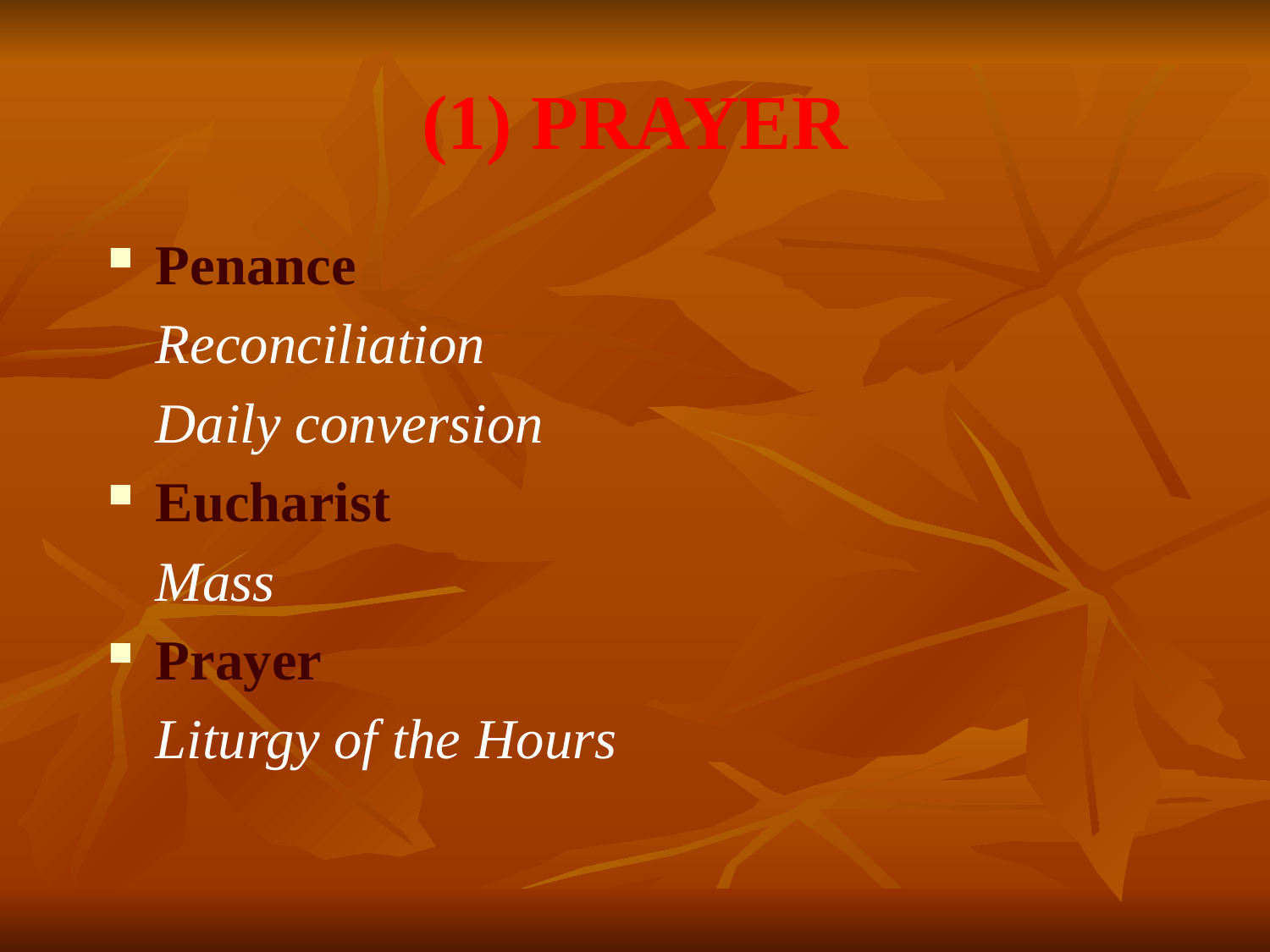

(1) PRAYER
Penance
	Reconciliation
	Daily conversion
Eucharist
	Mass
Prayer
	Liturgy of the Hours